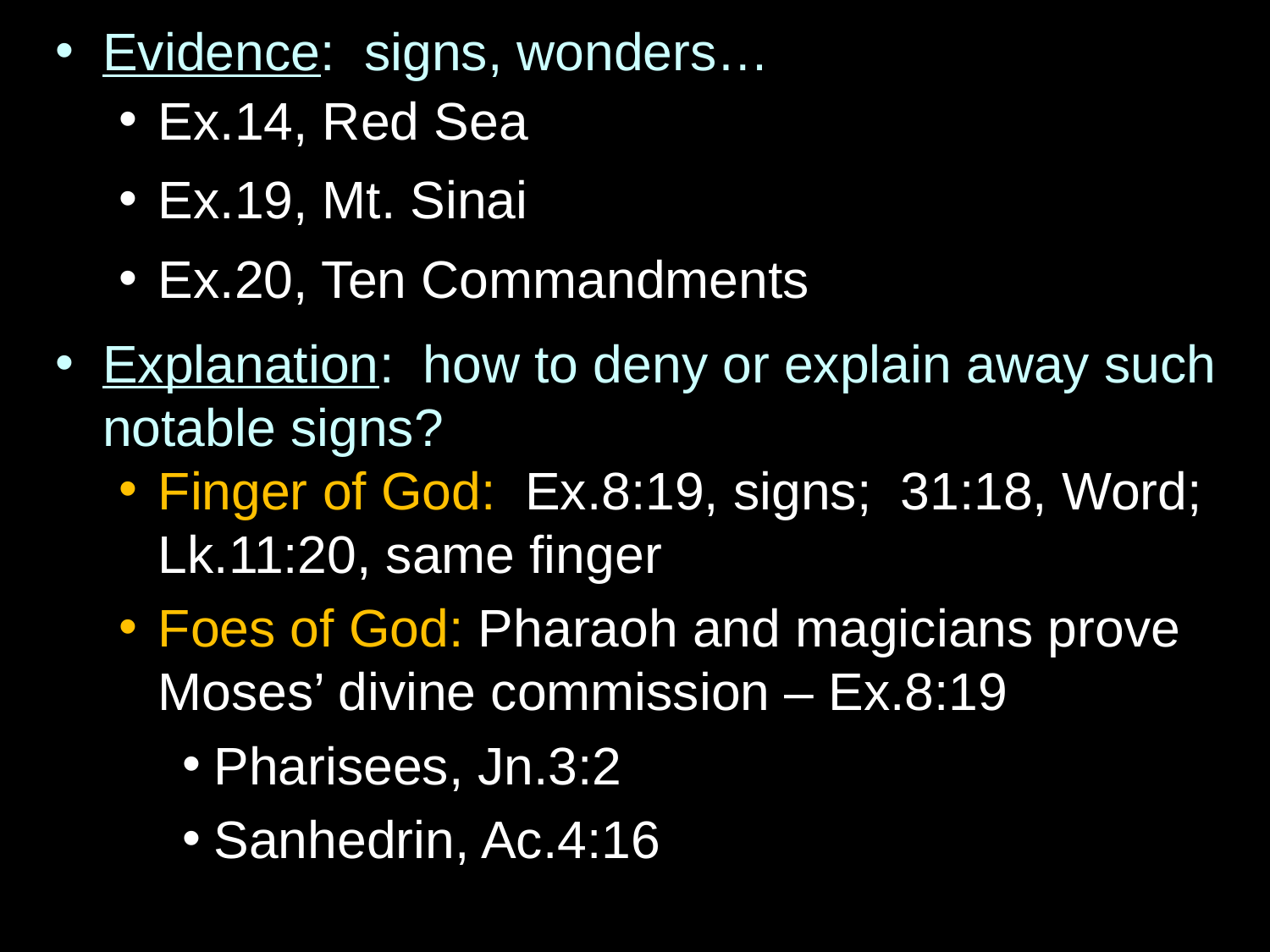

Evidence:  signs, wonders…
Ex.14, Red Sea
Ex.19, Mt. Sinai
Ex.20, Ten Commandments
Explanation:  how to deny or explain away such notable signs?
Finger of God:  Ex.8:19, signs;  31:18, Word; Lk.11:20, same finger
Foes of God: Pharaoh and magicians prove Moses’ divine commission – Ex.8:19
Pharisees, Jn.3:2
Sanhedrin, Ac.4:16